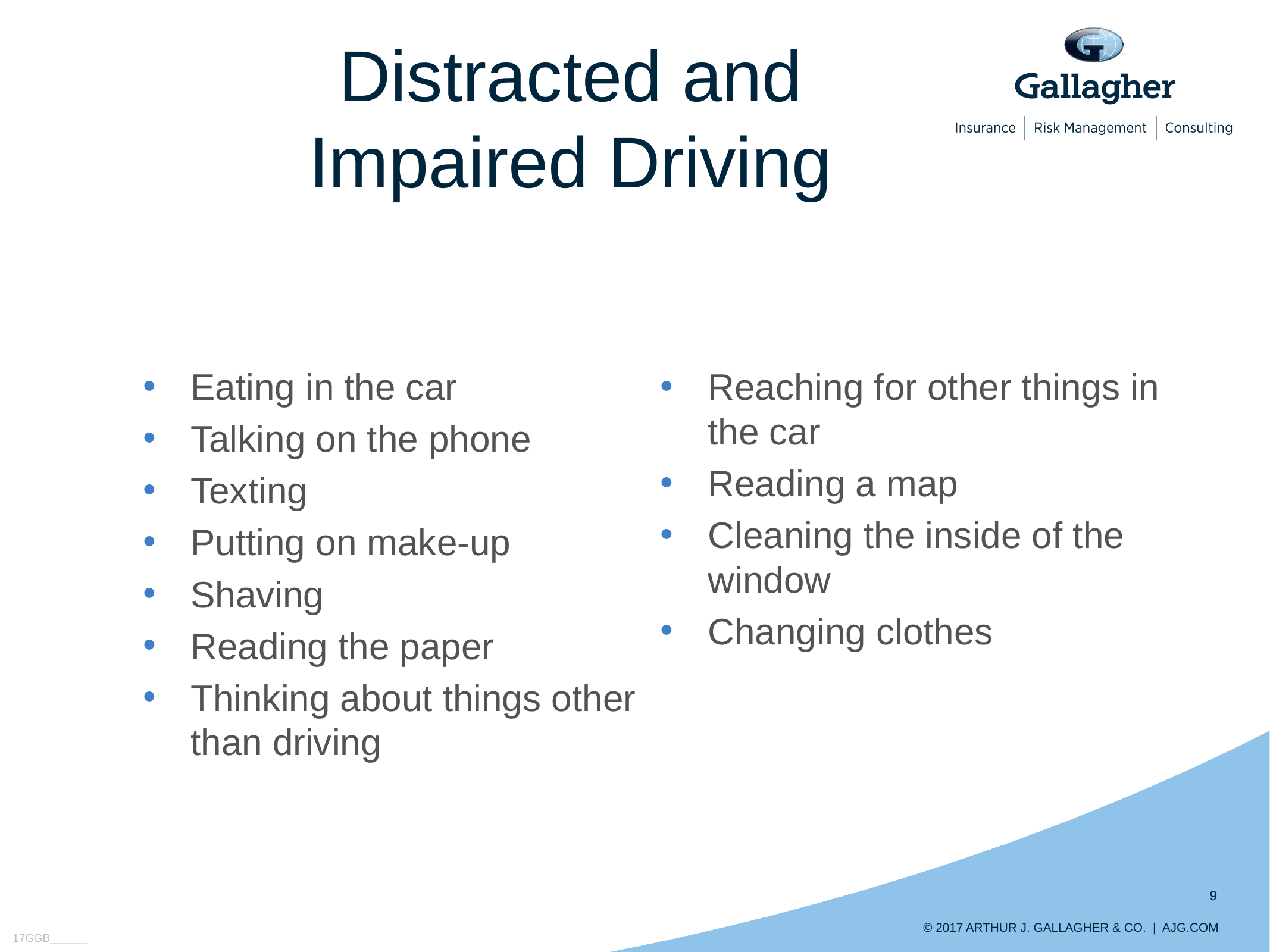

# Distracted and Impaired Driving
Eating in the car
Talking on the phone
Texting
Putting on make-up
Shaving
Reading the paper
Thinking about things other than driving
Reaching for other things in the car
Reading a map
Cleaning the inside of the window
Changing clothes